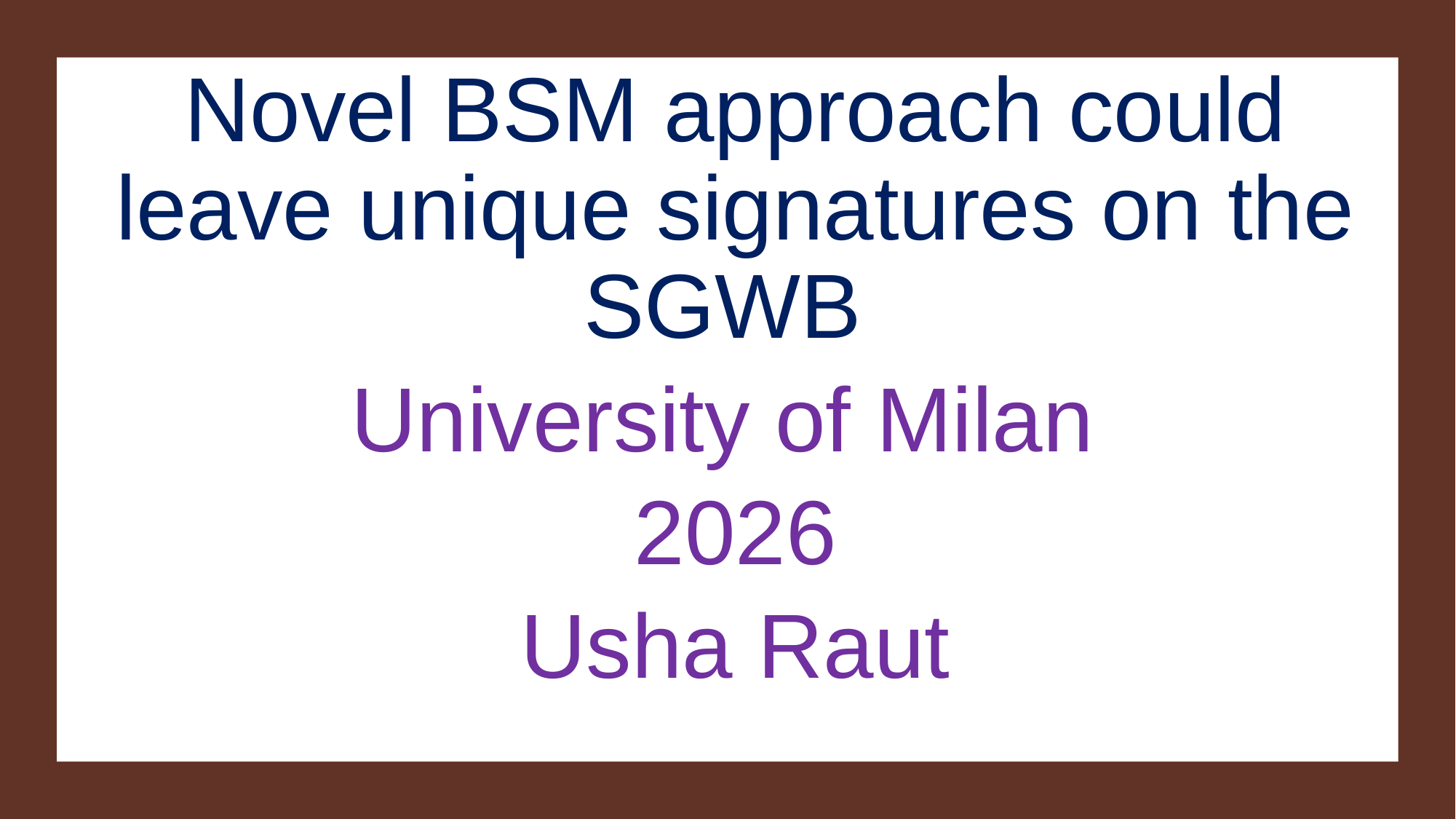

Novel BSM approach could leave unique signatures on the SGWB
University of Milan
2026
Usha Raut